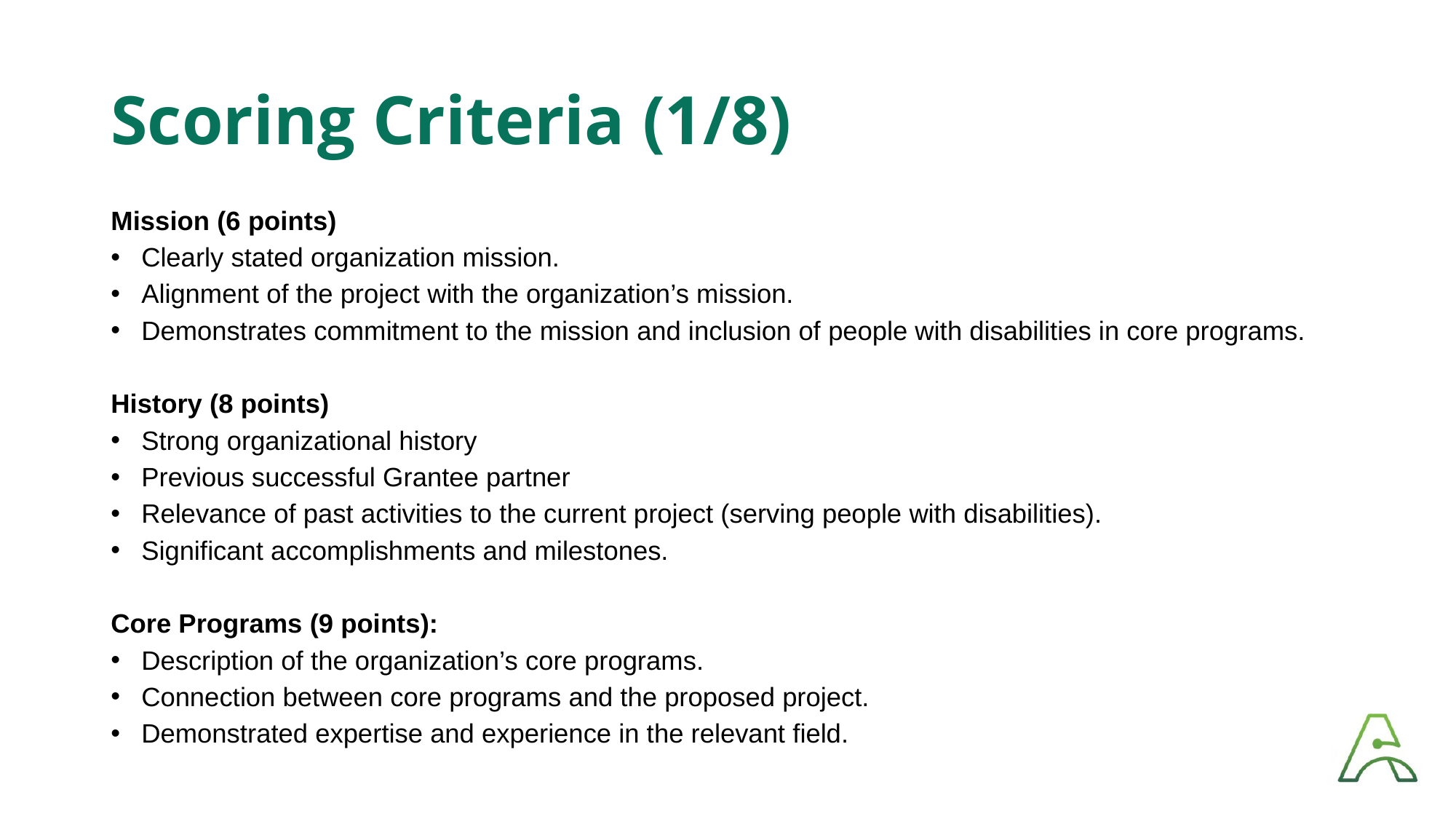

# Scoring Criteria (1/8)
Mission (6 points)
Clearly stated organization mission.
Alignment of the project with the organization’s mission.
Demonstrates commitment to the mission and inclusion of people with disabilities in core programs.

History (8 points)
Strong organizational history
Previous successful Grantee partner
Relevance of past activities to the current project (serving people with disabilities).
Significant accomplishments and milestones.

Core Programs (9 points):
Description of the organization’s core programs.
Connection between core programs and the proposed project.
Demonstrated expertise and experience in the relevant field.